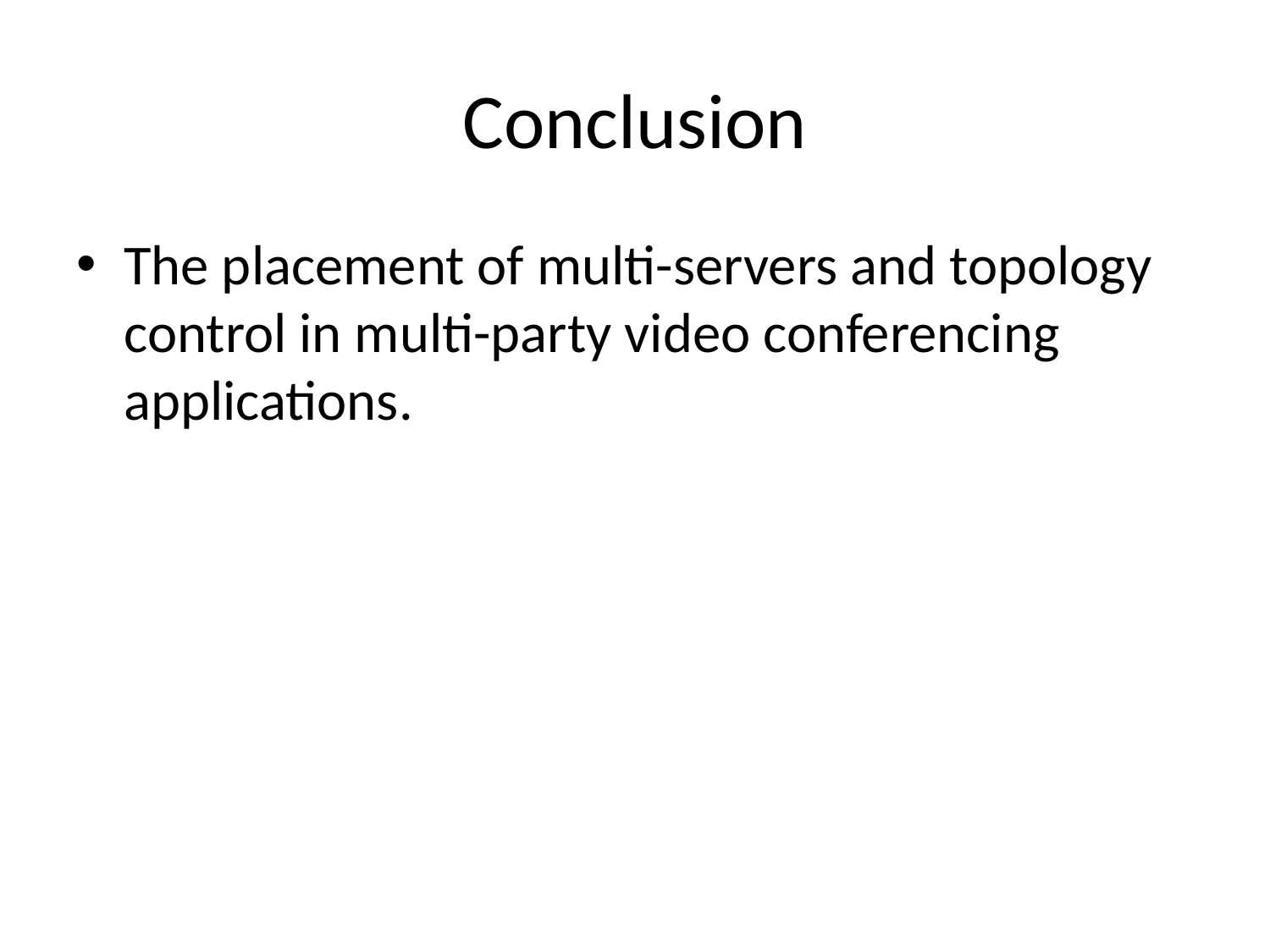

# Conclusion
The placement of multi-servers and topology control in multi-party video conferencing applications.